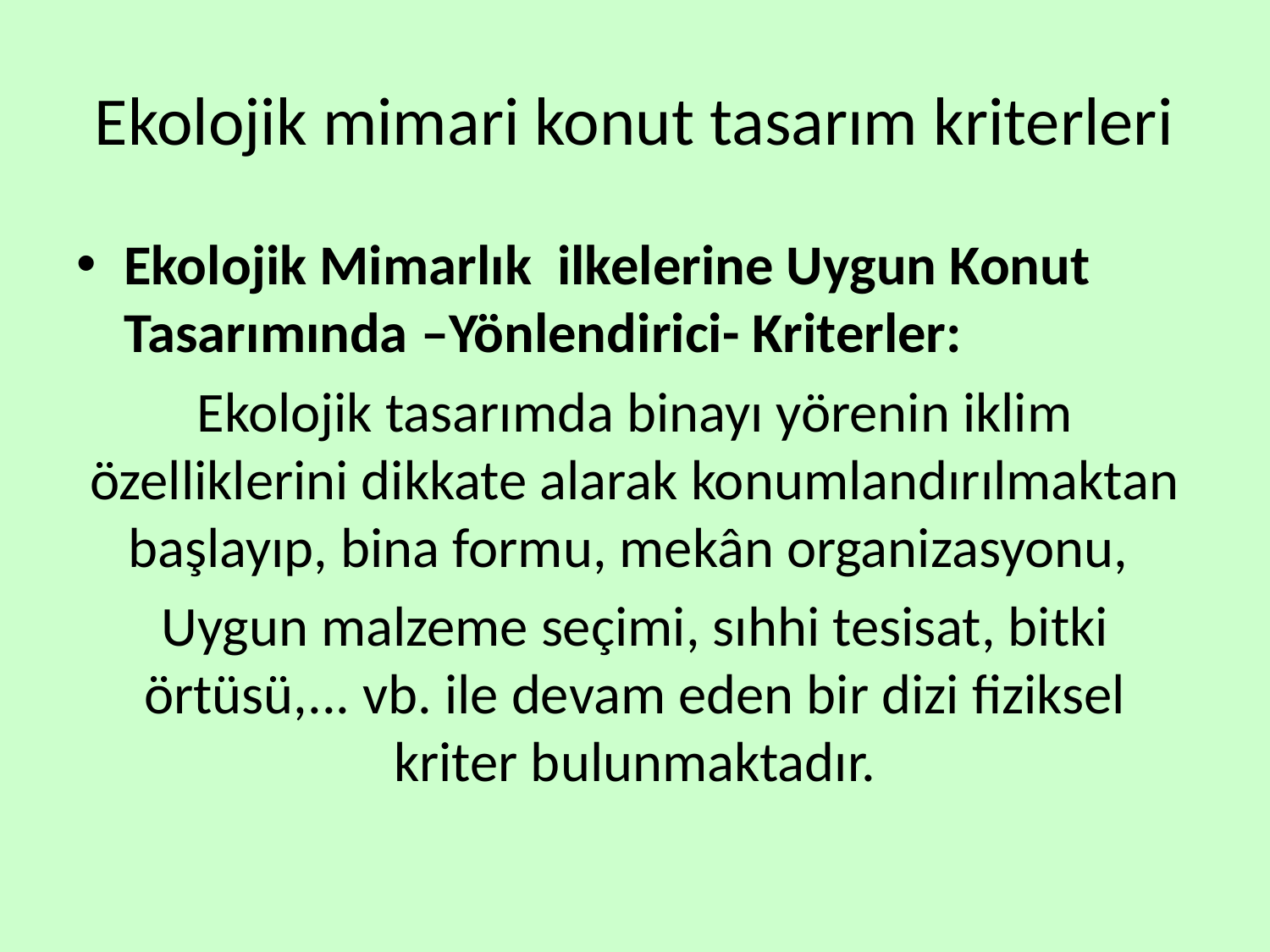

# Ekolojik mimari konut tasarım kriterleri
Ekolojik Mimarlık  ilkelerine Uygun Konut Tasarımında –Yönlendirici- Kriterler:
Ekolojik tasarımda binayı yörenin iklim özelliklerini dikkate alarak konumlandırılmaktan başlayıp, bina formu, mekân organizasyonu,
Uygun malzeme seçimi, sıhhi tesisat, bitki örtüsü,... vb. ile devam eden bir dizi fiziksel kriter bulunmaktadır.